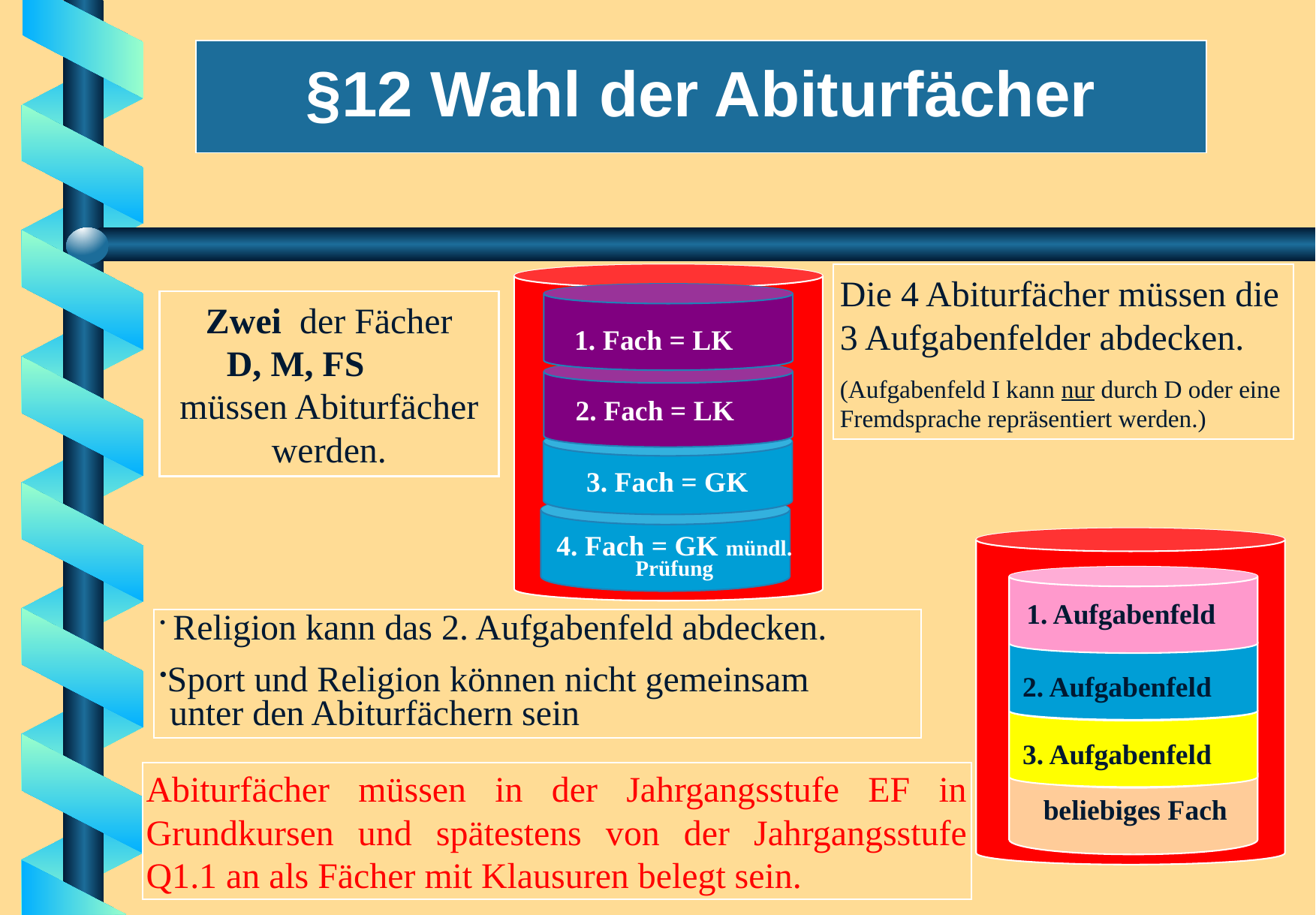

§12 Wahl der Abiturfächer

Die 4 Abiturfächer müssen die 3 Aufgabenfelder abdecken.
(Aufgabenfeld I kann nur durch D oder eine Fremdsprache repräsentiert werden.)

    Zwei  der Fächer           D, M, FS                  müssen Abiturfächer werden.
1. Fach = LK

2. Fach = LK

3. Fach = GK

4. Fach = GK mündl. Prüfung

1. Aufgabenfeld
 Religion kann das 2. Aufgabenfeld abdecken.
Sport und Religion können nicht gemeinsam
 unter den Abiturfächern sein

2. Aufgabenfeld

3. Aufgabenfeld

Abiturfächer müssen in der Jahrgangsstufe EF in Grundkursen und spätestens von der Jahrgangsstufe Q1.1 an als Fächer mit Klausuren belegt sein.
beliebiges Fach